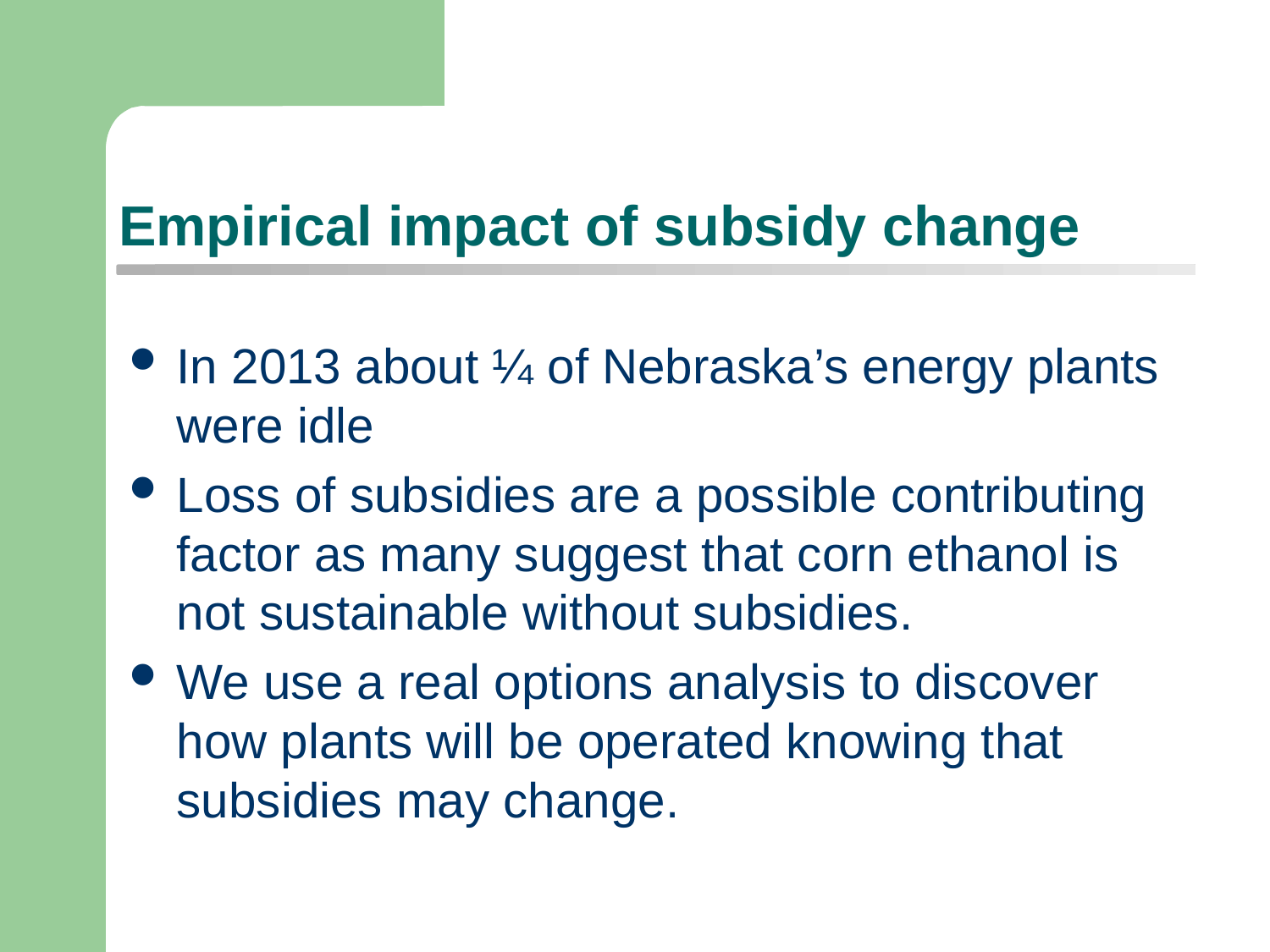

# Empirical impact of subsidy change
In 2013 about ¼ of Nebraska’s energy plants were idle
Loss of subsidies are a possible contributing factor as many suggest that corn ethanol is not sustainable without subsidies.
We use a real options analysis to discover how plants will be operated knowing that subsidies may change.